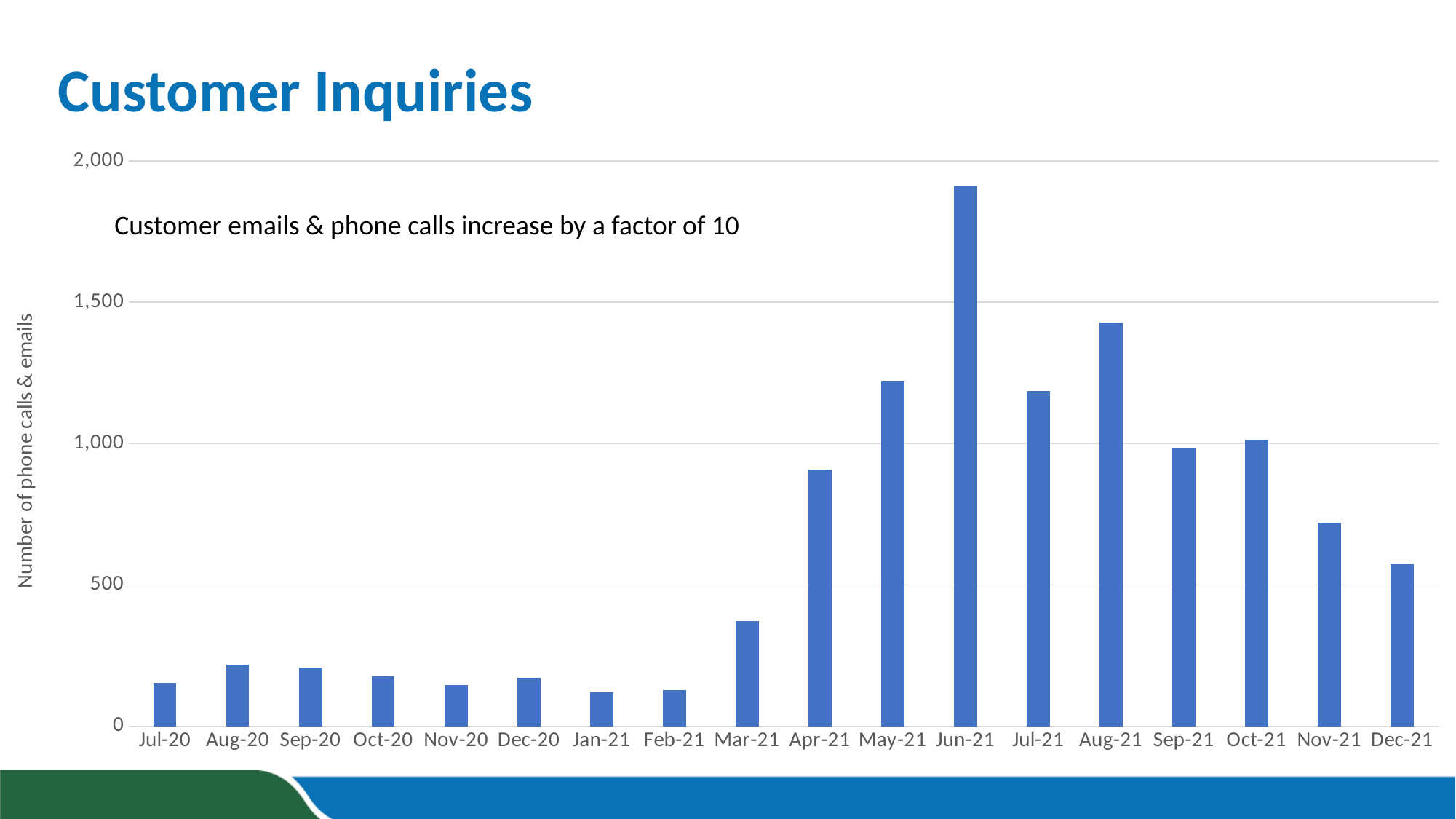

# Customer Inquiries

### Chart

| Category |  |
|---|---|
| Jul-20 | 155.0 |
| Aug-20 | 218.0 |
| Sep-20 | 209.0 |
| Oct-20 | 177.0 |
| Nov-20 | 147.0 |
| Dec-20 | 172.0 |
| Jan-21 | 121.0 |
| Feb-21 | 128.0 |
| Mar-21 | 373.0 |
| Apr-21 | 907.0 |
| May-21 | 1220.0 |
| Jun-21 | 1911.0 |
| Jul-21 | 1186.0 |
| Aug-21 | 1428.0 |
| Sep-21 | 984.0 |
| Oct-21 | 1013.0 |
| Nov-21 | 721.0 |
| Dec-21 | 573.0 |
Customer emails & phone calls increase by a factor of 10